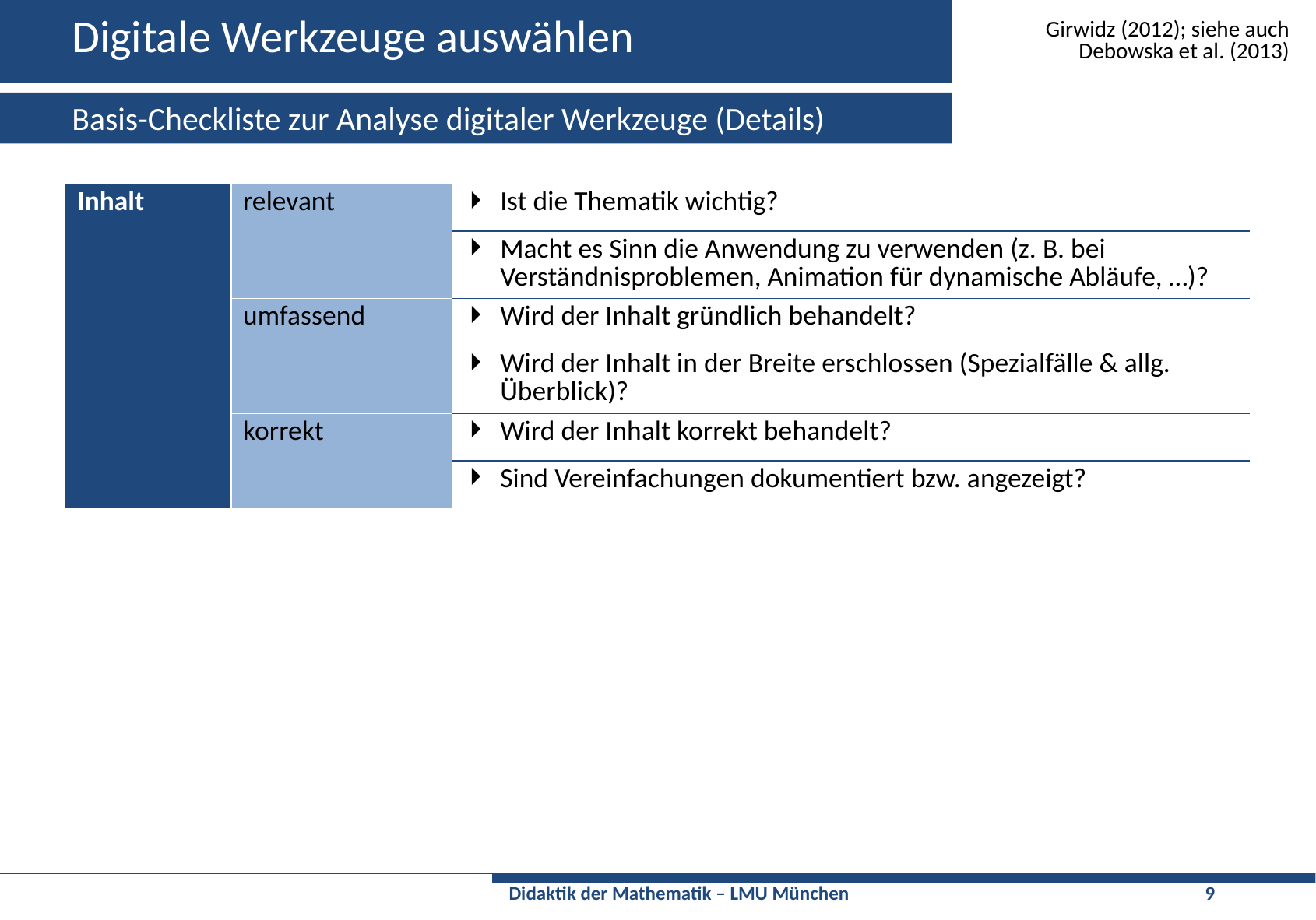

# Digitale Werkzeuge auswählen
Girwidz (2012); siehe auch Debowska et al. (2013)
Basis-Checkliste zur Analyse digitaler Werkzeuge (Details)
| Inhalt | relevant | Ist die Thematik wichtig? |
| --- | --- | --- |
|  |  | Macht es Sinn die Anwendung zu verwenden (z. B. bei Verständnisproblemen, Animation für dynamische Abläufe, …)? |
|  | umfassend | Wird der Inhalt gründlich behandelt? |
|  |  | Wird der Inhalt in der Breite erschlossen (Spezialfälle & allg. Überblick)? |
|  | korrekt | Wird der Inhalt korrekt behandelt? |
|  |  | Sind Vereinfachungen dokumentiert bzw. angezeigt? |